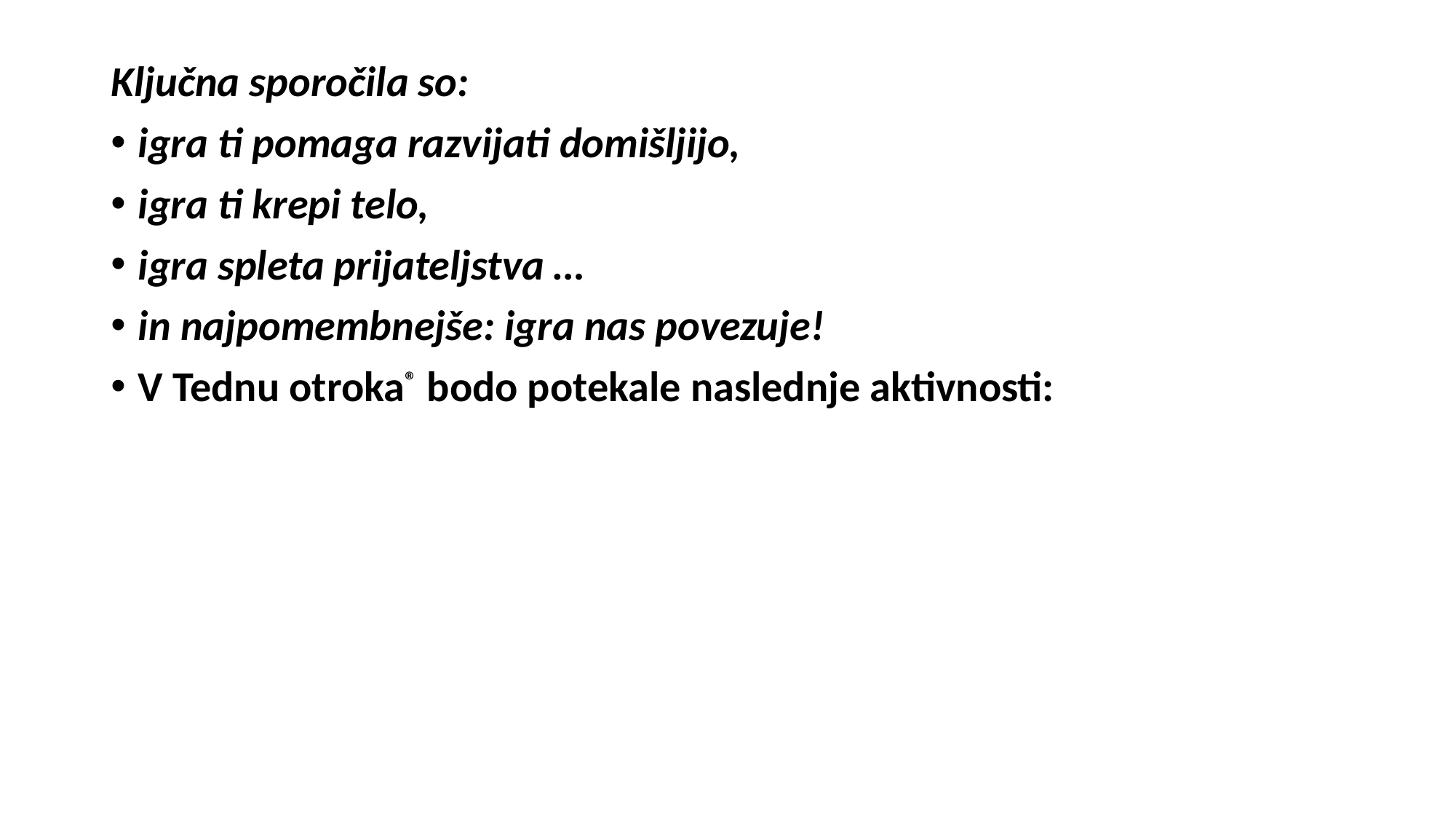

Ključna sporočila so:
igra ti pomaga razvijati domišljijo,
igra ti krepi telo,
igra spleta prijateljstva …
in najpomembnejše: igra nas povezuje!
V Tednu otroka® bodo potekale naslednje aktivnosti: